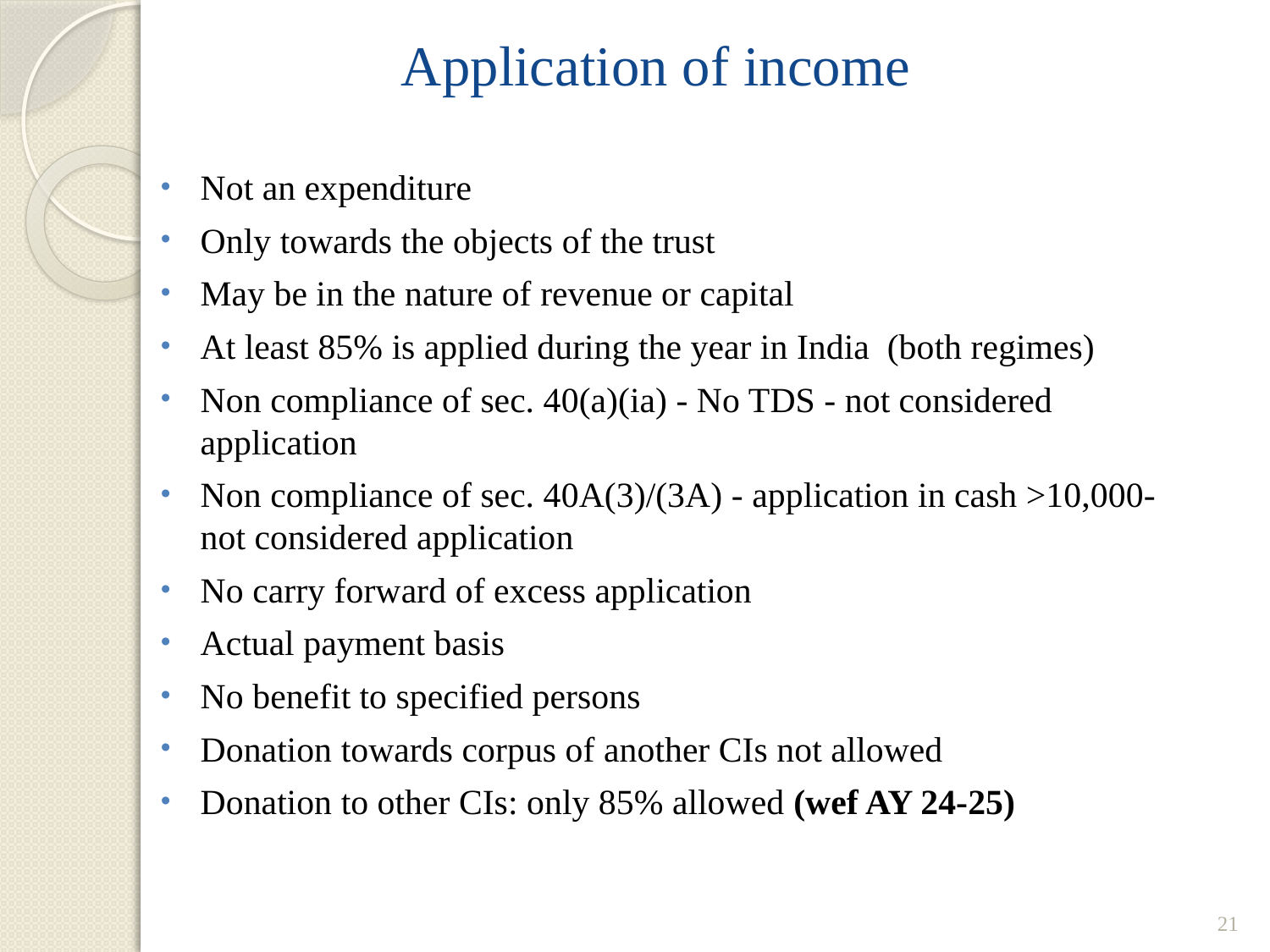

# Application of income
Not an expenditure
Only towards the objects of the trust
May be in the nature of revenue or capital
At least 85% is applied during the year in India  (both regimes)
Non compliance of sec. 40(a)(ia) - No TDS - not considered application
Non compliance of sec. 40A(3)/(3A) - application in cash >10,000- not considered application
No carry forward of excess application
Actual payment basis
No benefit to specified persons
Donation towards corpus of another CIs not allowed
Donation to other CIs: only 85% allowed (wef AY 24-25)

21